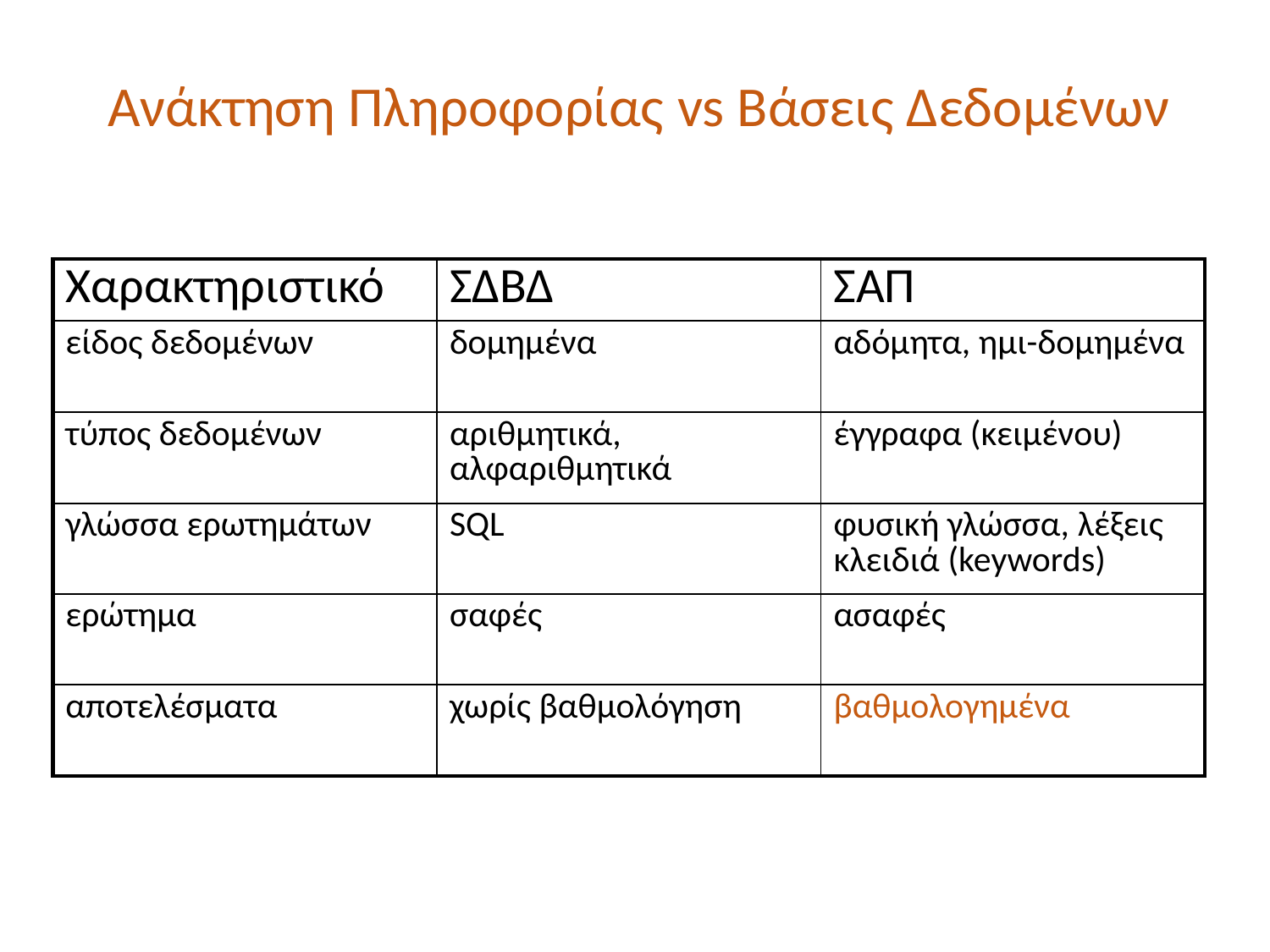

# Ανάκτηση Πληροφορίας vs Βάσεις Δεδομένων
| Χαρακτηριστικό | ΣΔΒΔ | ΣΑΠ |
| --- | --- | --- |
| είδος δεδομένων | δομημένα | αδόμητα, ημι-δομημένα |
| τύπος δεδομένων | αριθμητικά, αλφαριθμητικά | έγγραφα (κειμένου) |
| γλώσσα ερωτημάτων | SQL | φυσική γλώσσα, λέξεις κλειδιά (keywords) |
| ερώτημα | σαφές | ασαφές |
| αποτελέσματα | χωρίς βαθμολόγηση | βαθμολογημένα |